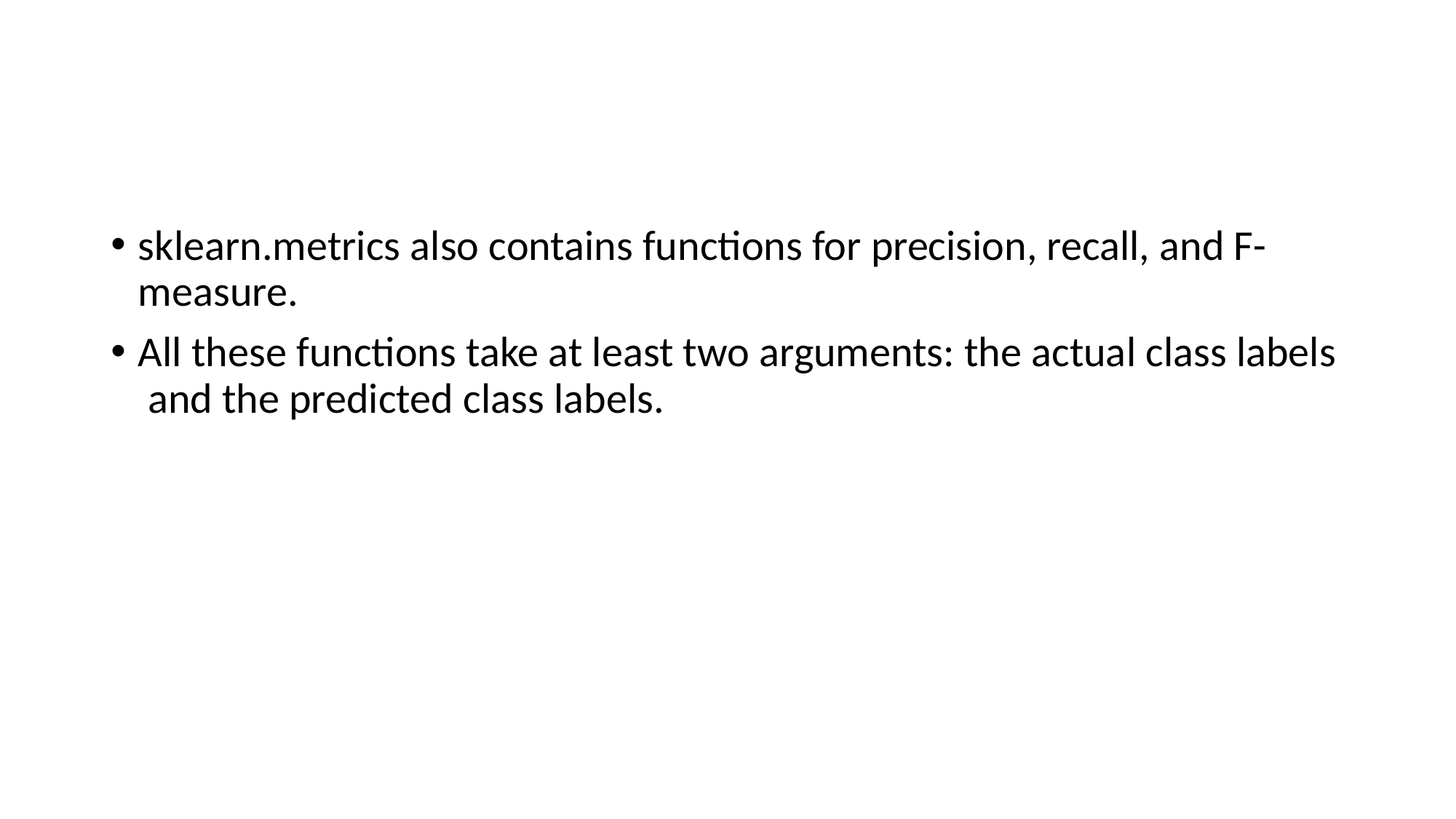

#
sklearn.metrics also contains functions for precision, recall, and F-measure.
All these functions take at least two arguments: the actual class labels  and the predicted class labels.